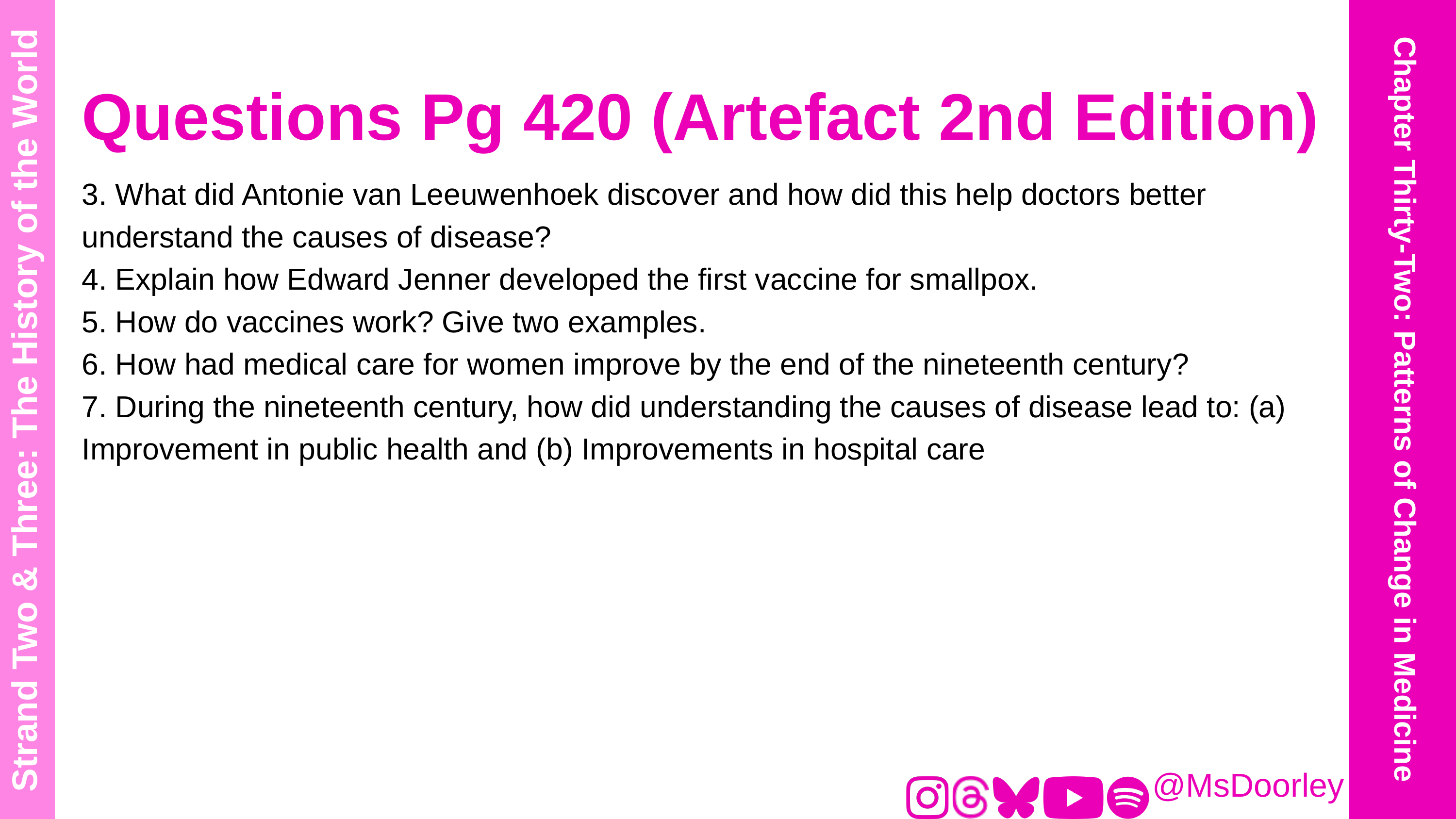

Questions Pg 420 (Artefact 2nd Edition)
3. What did Antonie van Leeuwenhoek discover and how did this help doctors better understand the causes of disease?
4. Explain how Edward Jenner developed the first vaccine for smallpox.
5. How do vaccines work? Give two examples.
6. How had medical care for women improve by the end of the nineteenth century?
7. During the nineteenth century, how did understanding the causes of disease lead to: (a) Improvement in public health and (b) Improvements in hospital care
Strand Two & Three: The History of the World
Chapter Thirty-Two: Patterns of Change in Medicine

@MsDoorley